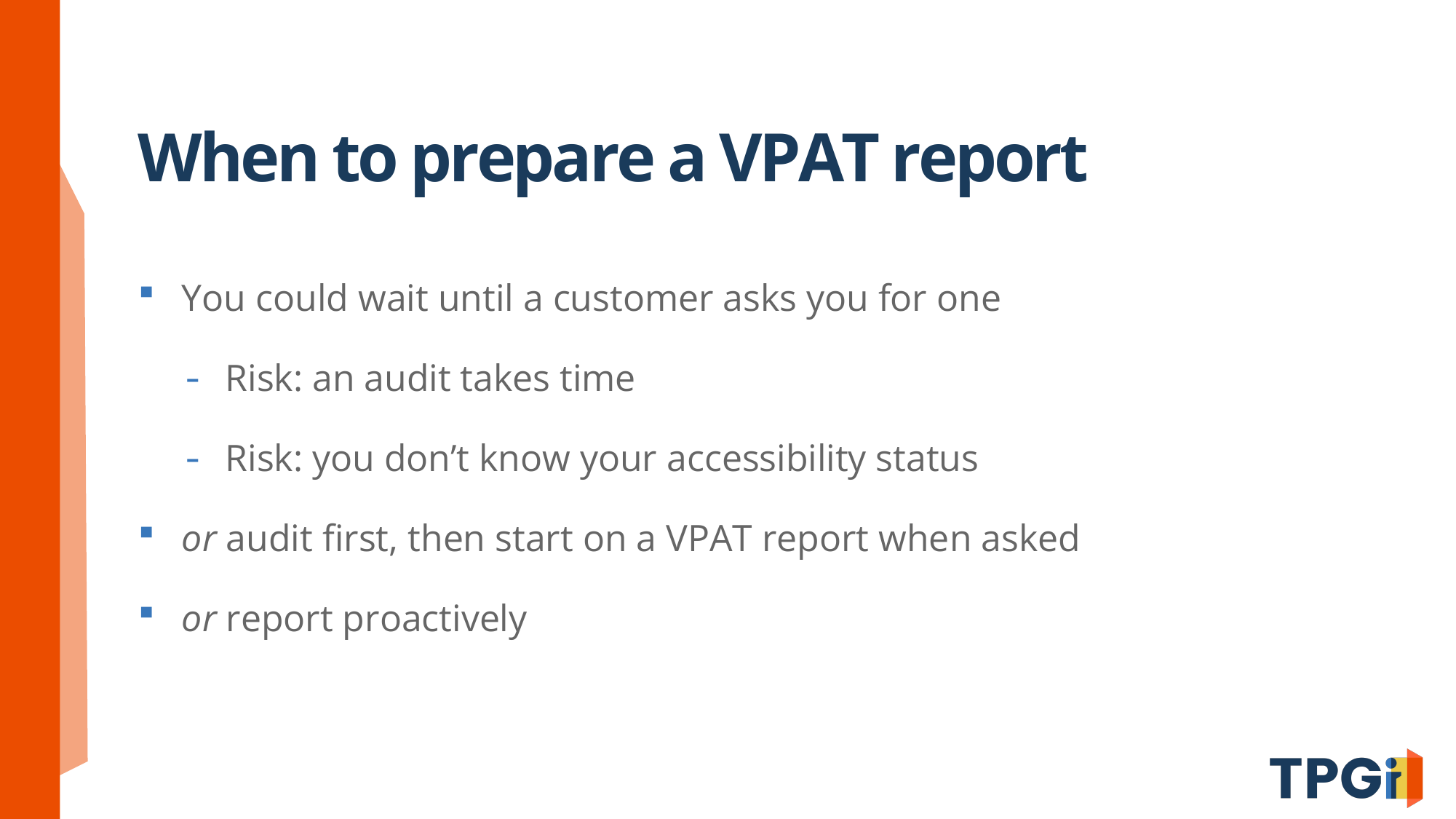

# When to prepare a VPAT report
You could wait until a customer asks you for one
Risk: an audit takes time
Risk: you don’t know your accessibility status
or audit first, then start on a VPAT report when asked
or report proactively